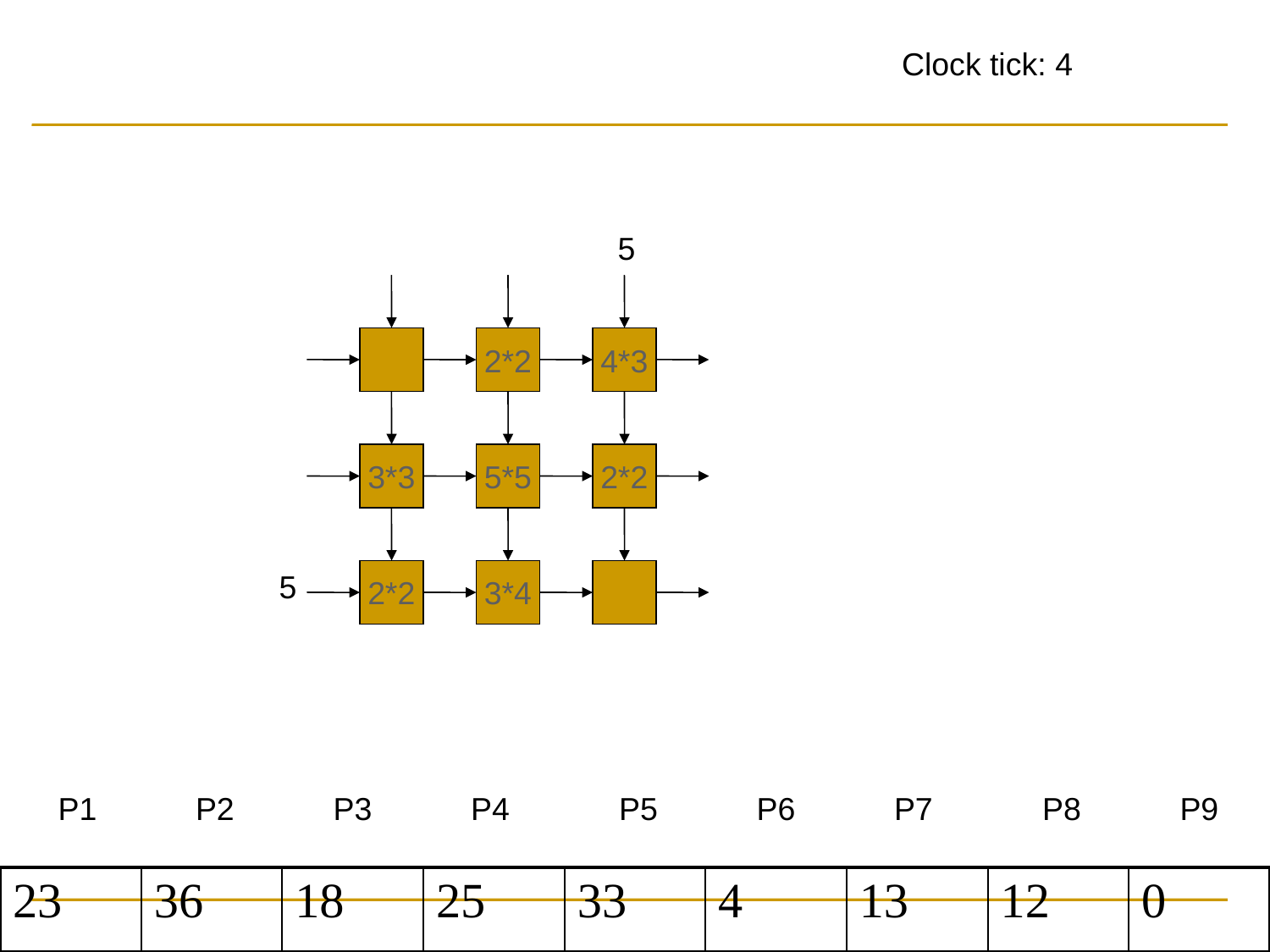

Clock tick: 4

5

2*2
4*3

3*3
5*5
2*2

5
2*2
3*4

P1
P2
P3
P4
P5
P6
P7
P8
P9
| 23 | 36 | 18 | 25 | 33 | 4 | 13 | 12 | 0 |
| --- | --- | --- | --- | --- | --- | --- | --- | --- |